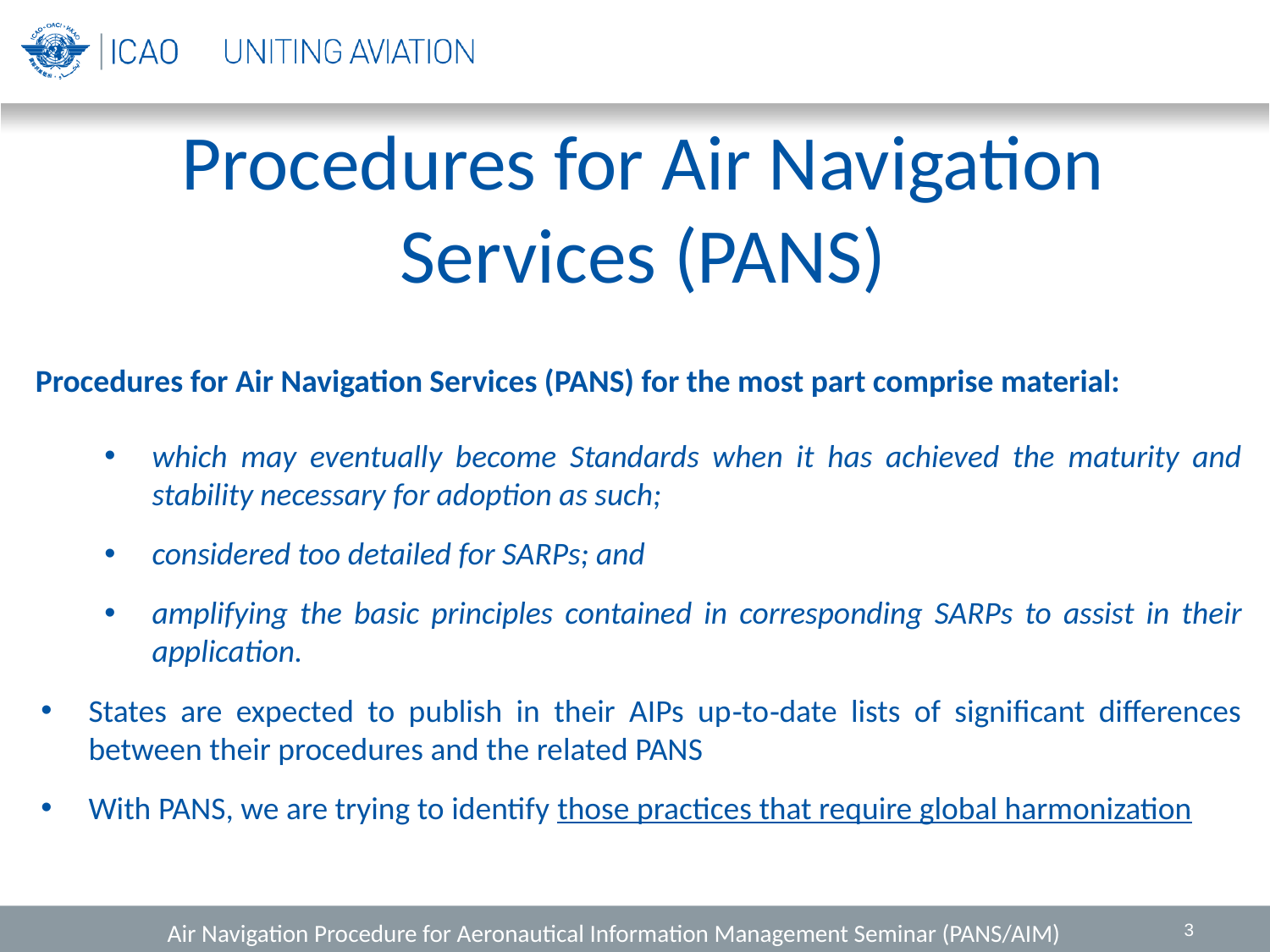

# Procedures for Air Navigation Services (PANS)
Procedures for Air Navigation Services (PANS) for the most part comprise material:
which may eventually become Standards when it has achieved the maturity and stability necessary for adoption as such;
considered too detailed for SARPs; and
amplifying the basic principles contained in corresponding SARPs to assist in their application.
States are expected to publish in their AIPs up‑to‑date lists of significant differences between their procedures and the related PANS
With PANS, we are trying to identify those practices that require global harmonization
3
Air Navigation Procedure for Aeronautical Information Management Seminar (PANS/AIM)